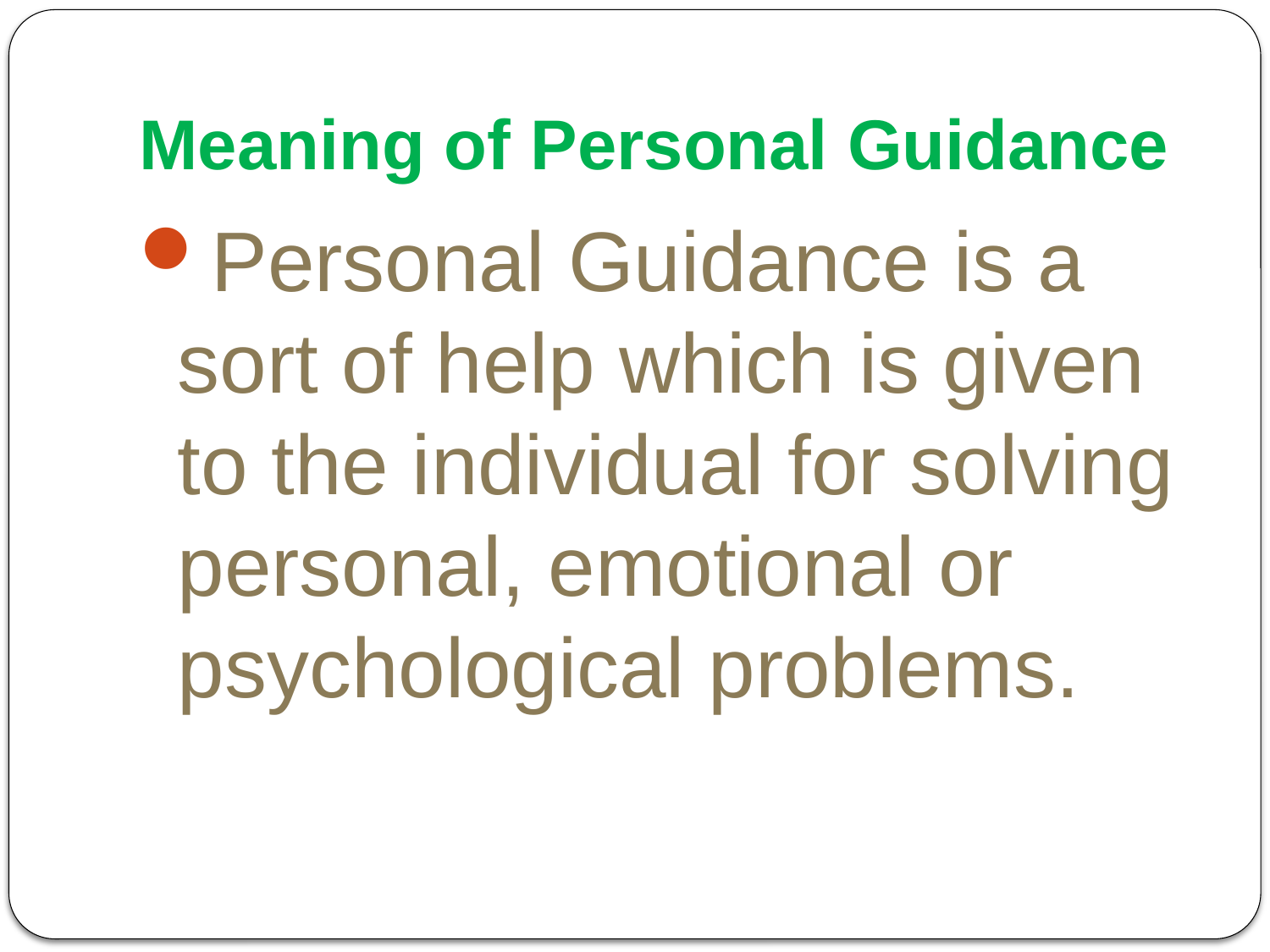

# Meaning of Personal Guidance
Personal Guidance is a sort of help which is given to the individual for solving personal, emotional or psychological problems.